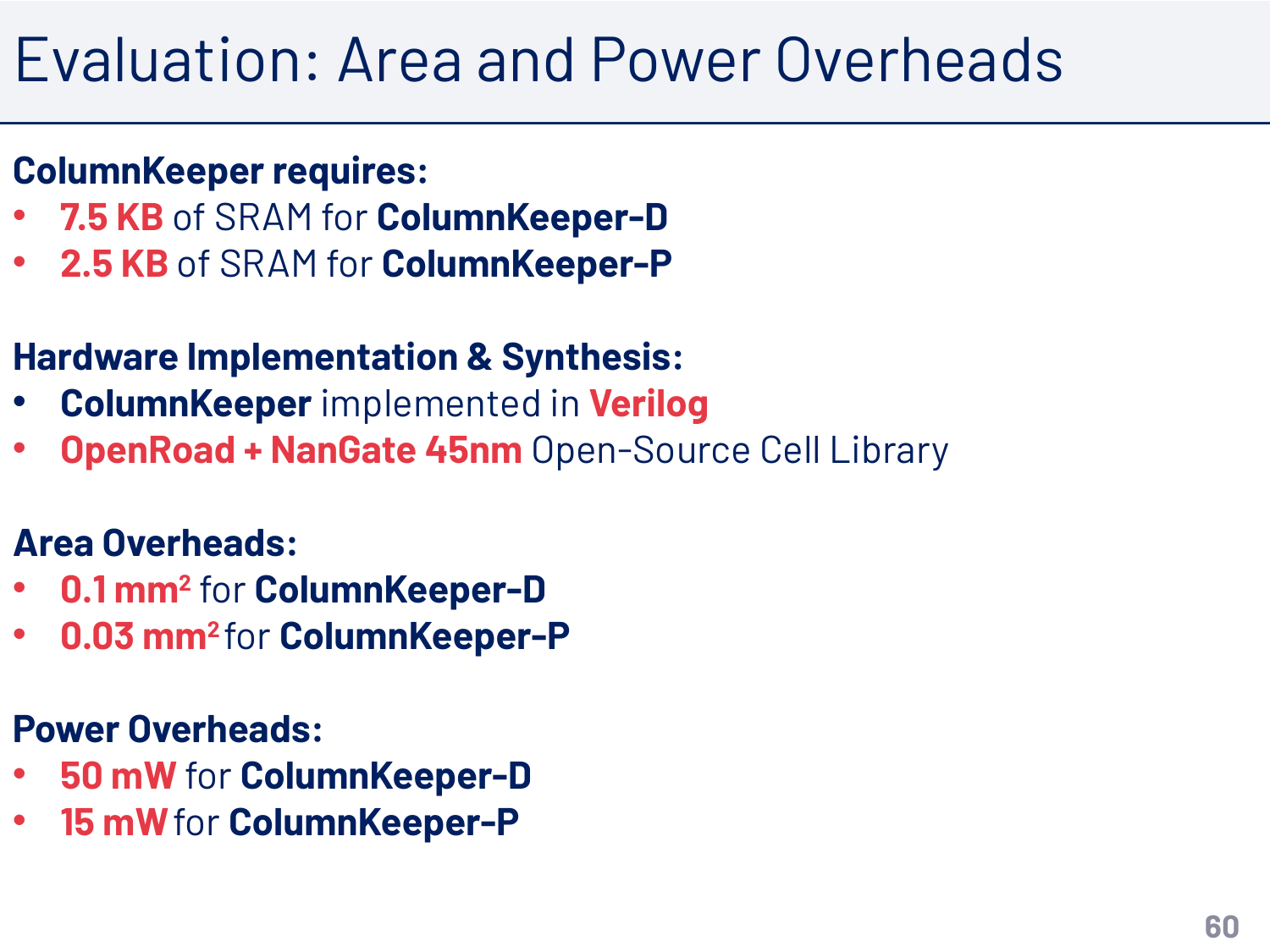

# Evaluation: Area and Power Overheads
ColumnKeeper requires:
7.5 KB of SRAM for ColumnKeeper-D
2.5 KB of SRAM for ColumnKeeper-P

Hardware Implementation & Synthesis:
ColumnKeeper implemented in Verilog
OpenRoad + NanGate 45nm Open-Source Cell Library

Area Overheads:
0.1 mm2 for ColumnKeeper-D
0.03 mm2 for ColumnKeeper-P

Power Overheads:
50 mW for ColumnKeeper-D
15 mW for ColumnKeeper-P

60